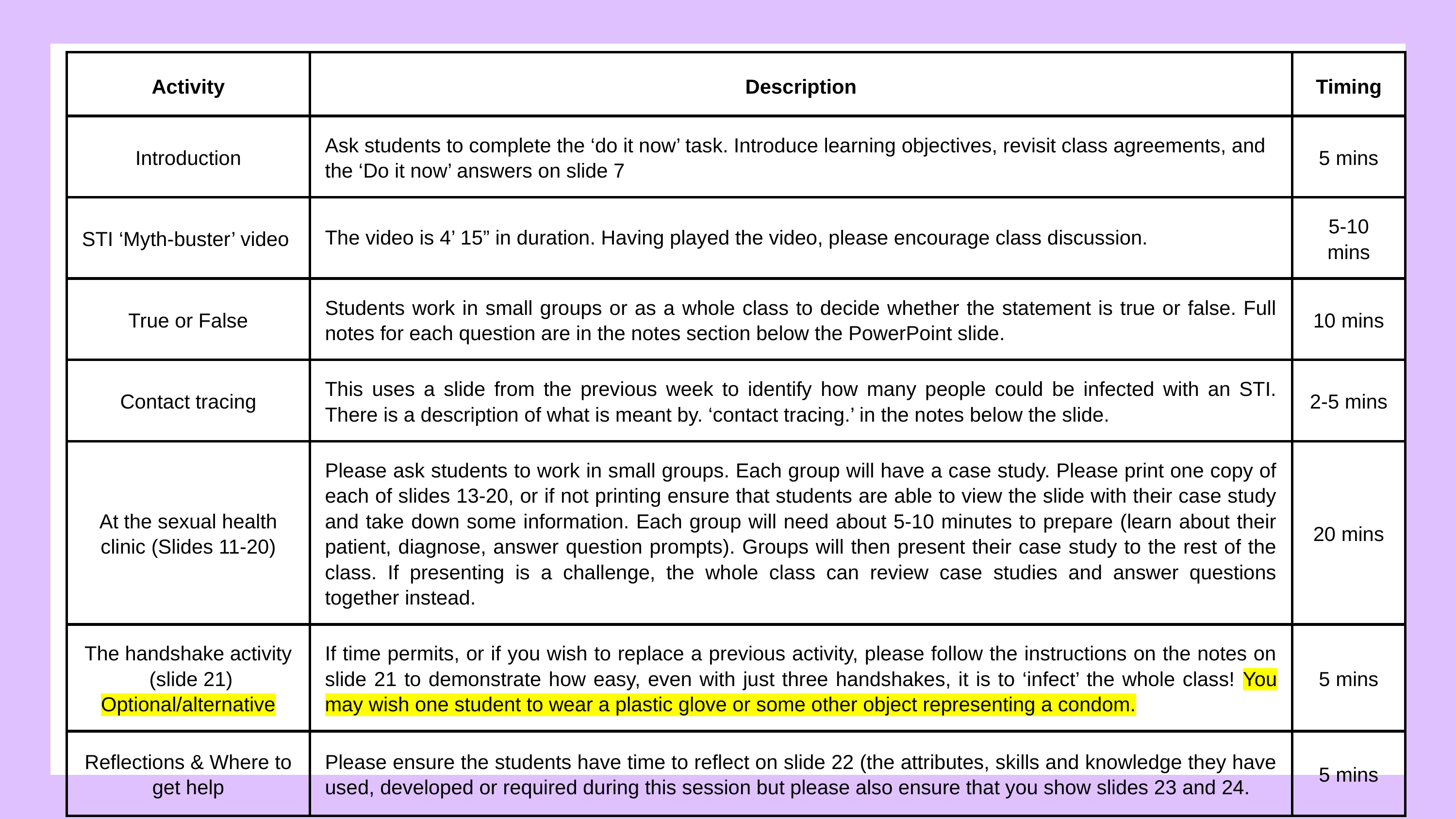

| Activity | Description | Timing |
| --- | --- | --- |
| Introduction | Ask students to complete the ‘do it now’ task. Introduce learning objectives, revisit class agreements, and the ‘Do it now’ answers on slide 7 | 5 mins |
| STI ‘Myth-buster’ video | The video is 4’ 15” in duration. Having played the video, please encourage class discussion. | 5-10 mins |
| True or False | Students work in small groups or as a whole class to decide whether the statement is true or false. Full notes for each question are in the notes section below the PowerPoint slide. | 10 mins |
| Contact tracing | This uses a slide from the previous week to identify how many people could be infected with an STI. There is a description of what is meant by. ‘contact tracing.’ in the notes below the slide. | 2-5 mins |
| At the sexual health clinic (Slides 11-20) | Please ask students to work in small groups. Each group will have a case study. Please print one copy of each of slides 13-20, or if not printing ensure that students are able to view the slide with their case study and take down some information. Each group will need about 5-10 minutes to prepare (learn about their patient, diagnose, answer question prompts). Groups will then present their case study to the rest of the class. If presenting is a challenge, the whole class can review case studies and answer questions together instead. | 20 mins |
| The handshake activity (slide 21) Optional/alternative | If time permits, or if you wish to replace a previous activity, please follow the instructions on the notes on slide 21 to demonstrate how easy, even with just three handshakes, it is to ‘infect’ the whole class! You may wish one student to wear a plastic glove or some other object representing a condom. | 5 mins |
| Reflections & Where to get help | Please ensure the students have time to reflect on slide 22 (the attributes, skills and knowledge they have used, developed or required during this session but please also ensure that you show slides 23 and 24. | 5 mins |